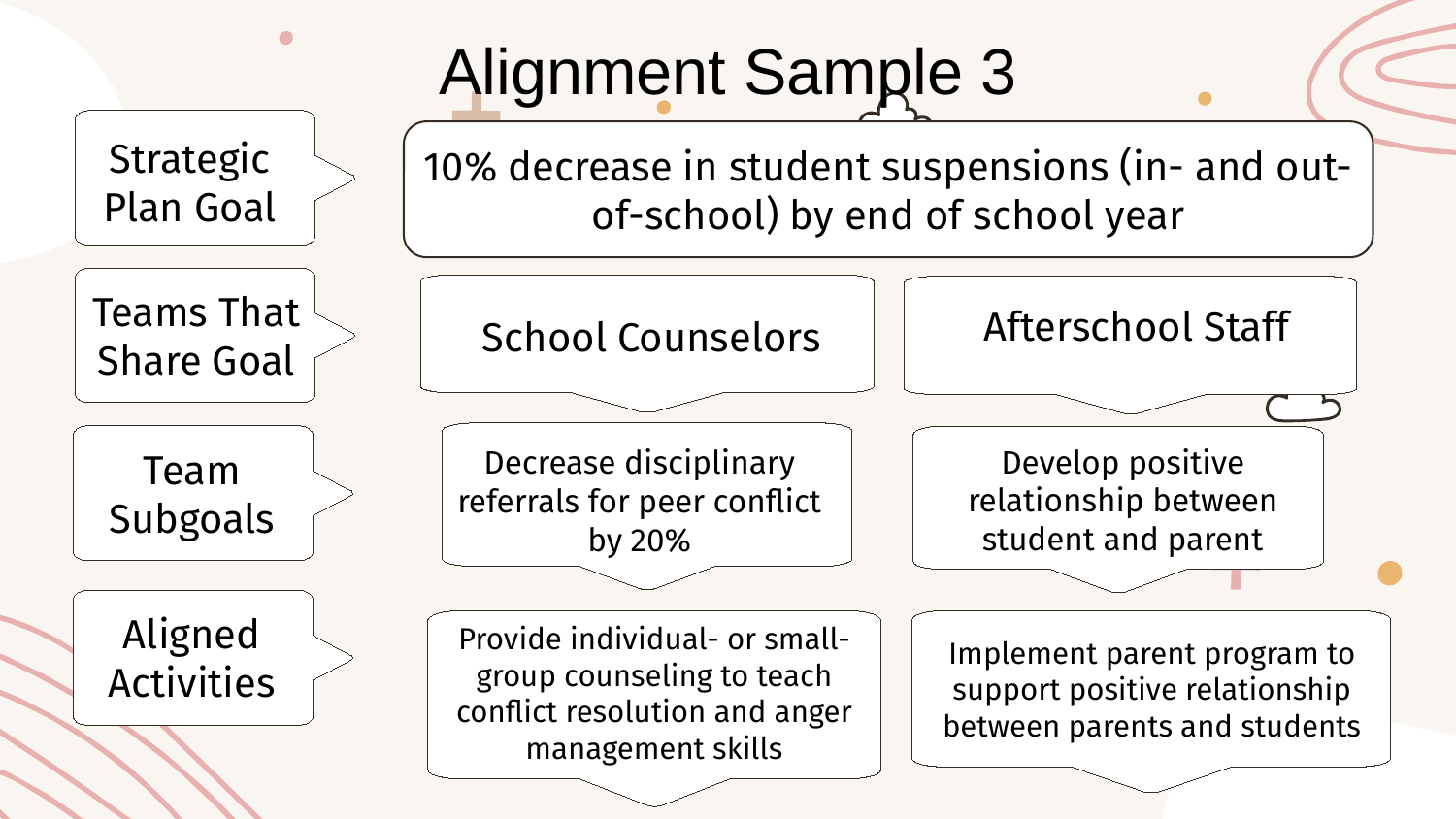

Alignment Sample 3

Strategic Plan Goal

10% decrease in student suspensions (in- and out-of-school) by end of school year

Teams That Share Goal

Afterschool Staff
School Counselors

Team
Subgoals

Develop positive relationship between student and parent
Decrease disciplinary referrals for peer conflict by 20%

Aligned Activities

Provide individual- or small- group counseling to teach conflict resolution and anger management skills
Implement parent program to support positive relationship between parents and students